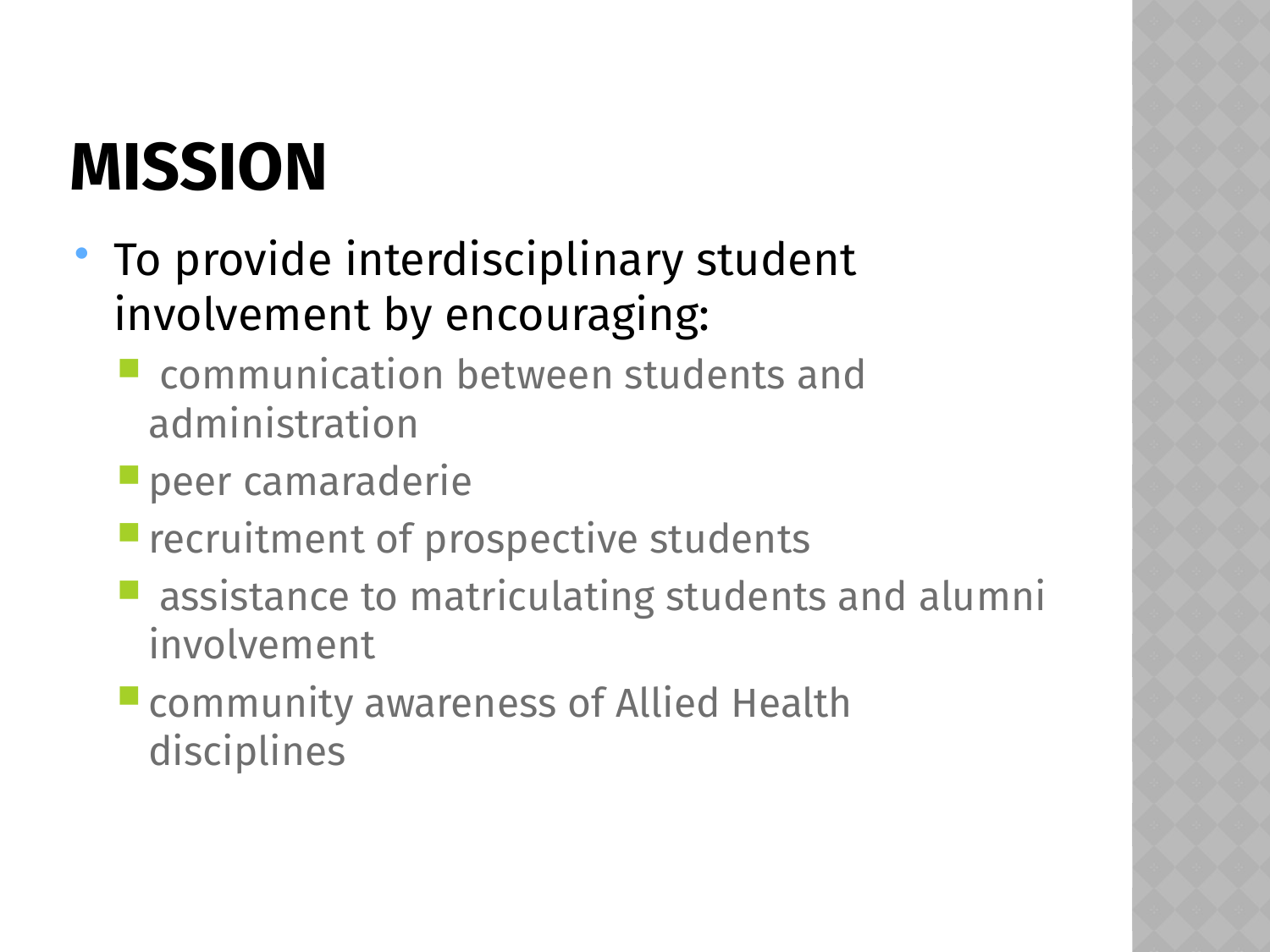

# Mission
To provide interdisciplinary student involvement by encouraging:
 communication between students and administration
peer camaraderie
recruitment of prospective students
 assistance to matriculating students and alumni involvement
community awareness of Allied Health disciplines